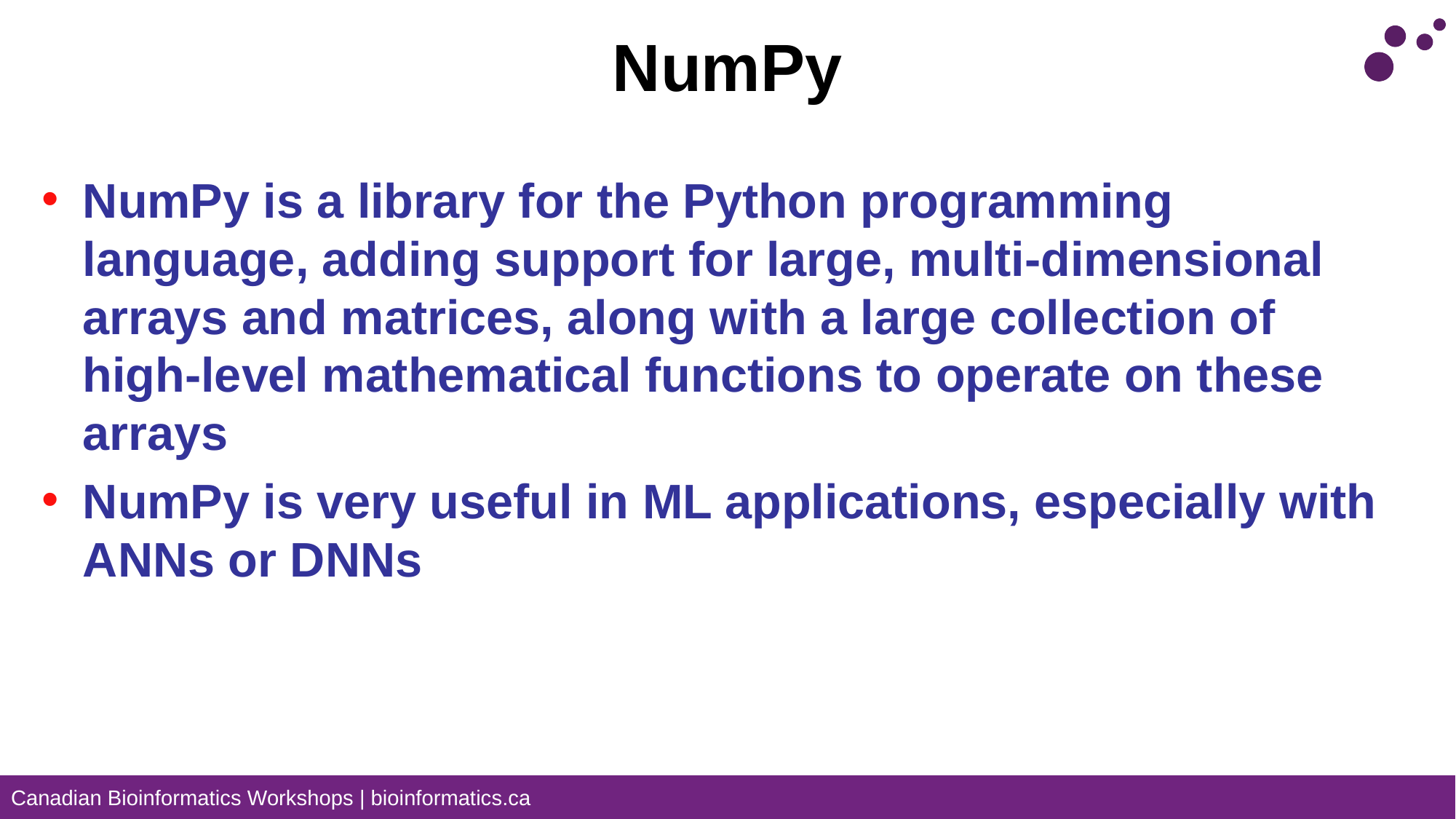

# NumPy
NumPy is a library for the Python programming language, adding support for large, multi-dimensional arrays and matrices, along with a large collection of high-level mathematical functions to operate on these arrays
NumPy is very useful in ML applications, especially with ANNs or DNNs